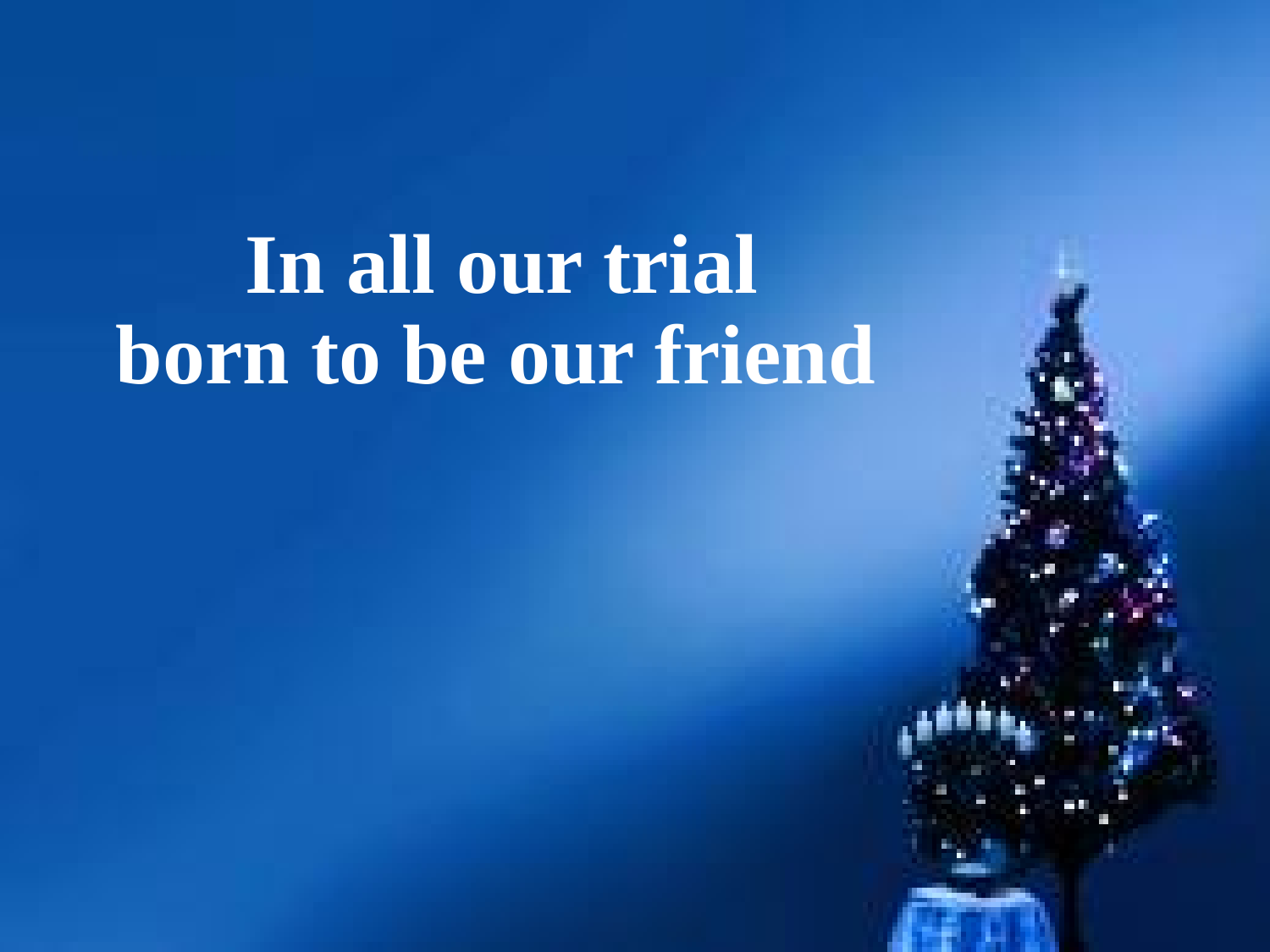

In all our trial
     born to be our friend